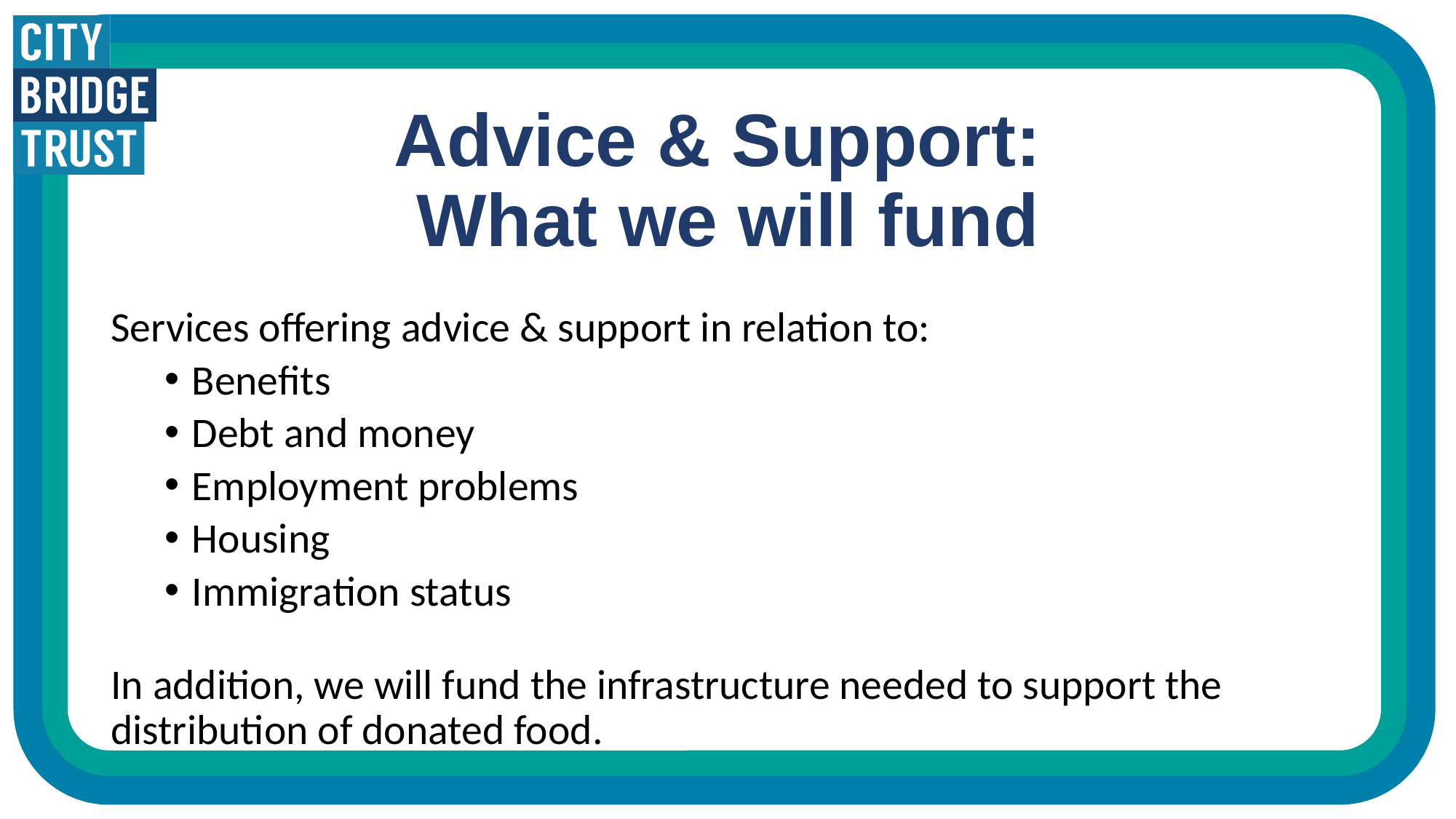

# Advice & Support: What we will fund
Services offering advice & support in relation to:
Benefits
Debt and money
Employment problems
Housing
Immigration status

In addition, we will fund the infrastructure needed to support the distribution of donated food.